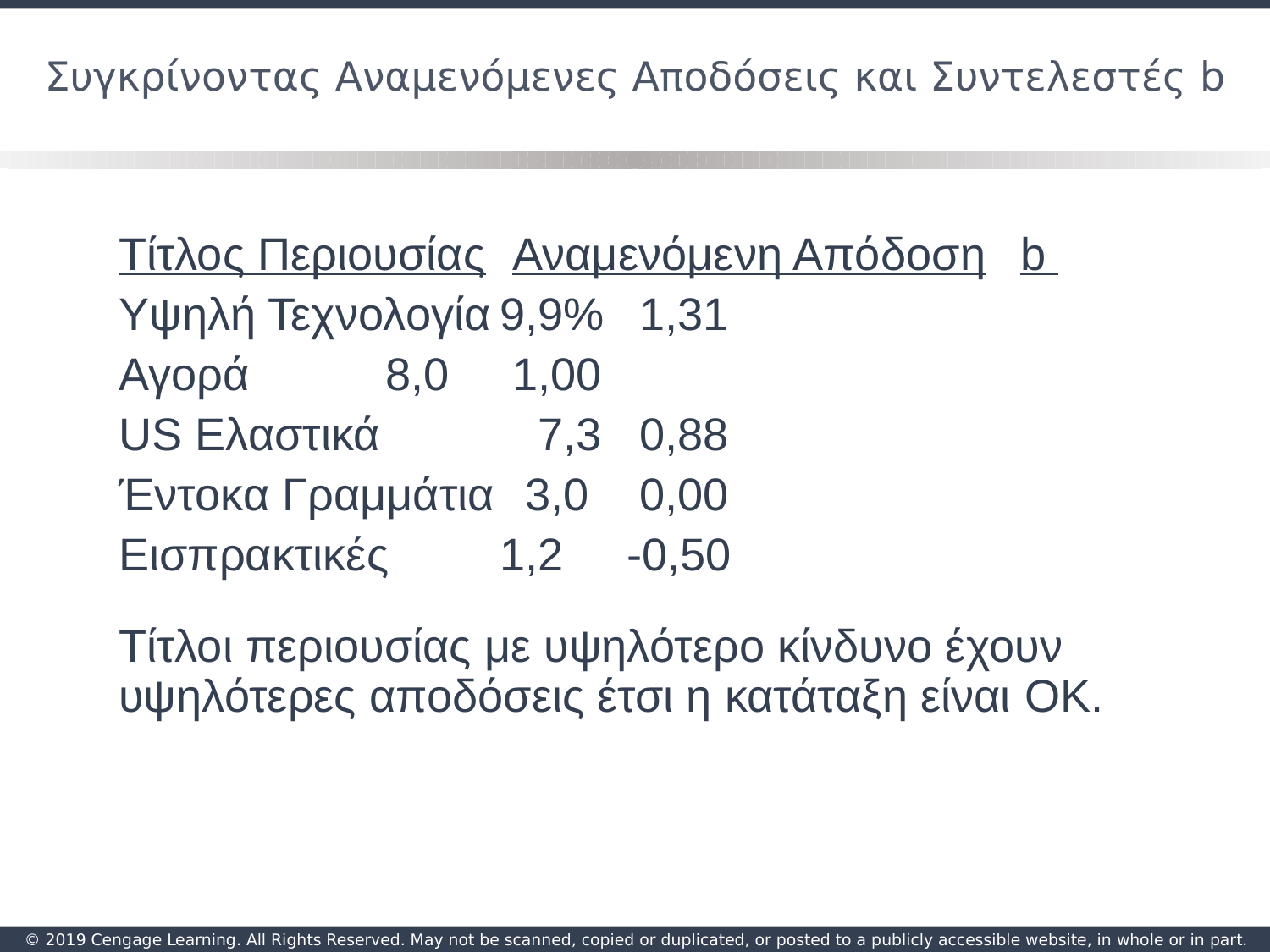

# Συγκρίνοντας Αναμενόμενες Αποδόσεις και Συντελεστές b
Τίτλος Περιουσίας	 Αναμενόμενη Απόδοση	 b
Υψηλή Τεχνολογία	9,9%	 1,31
Αγορά	 8,0	 1,00
US Ελαστικά	   7,3	 0,88
Έντοκα Γραμμάτια	  3,0	 0,00
Εισπρακτικές	1,2	-0,50
Τίτλοι περιουσίας με υψηλότερο κίνδυνο έχουν υψηλότερες αποδόσεις έτσι η κατάταξη είναι OK.